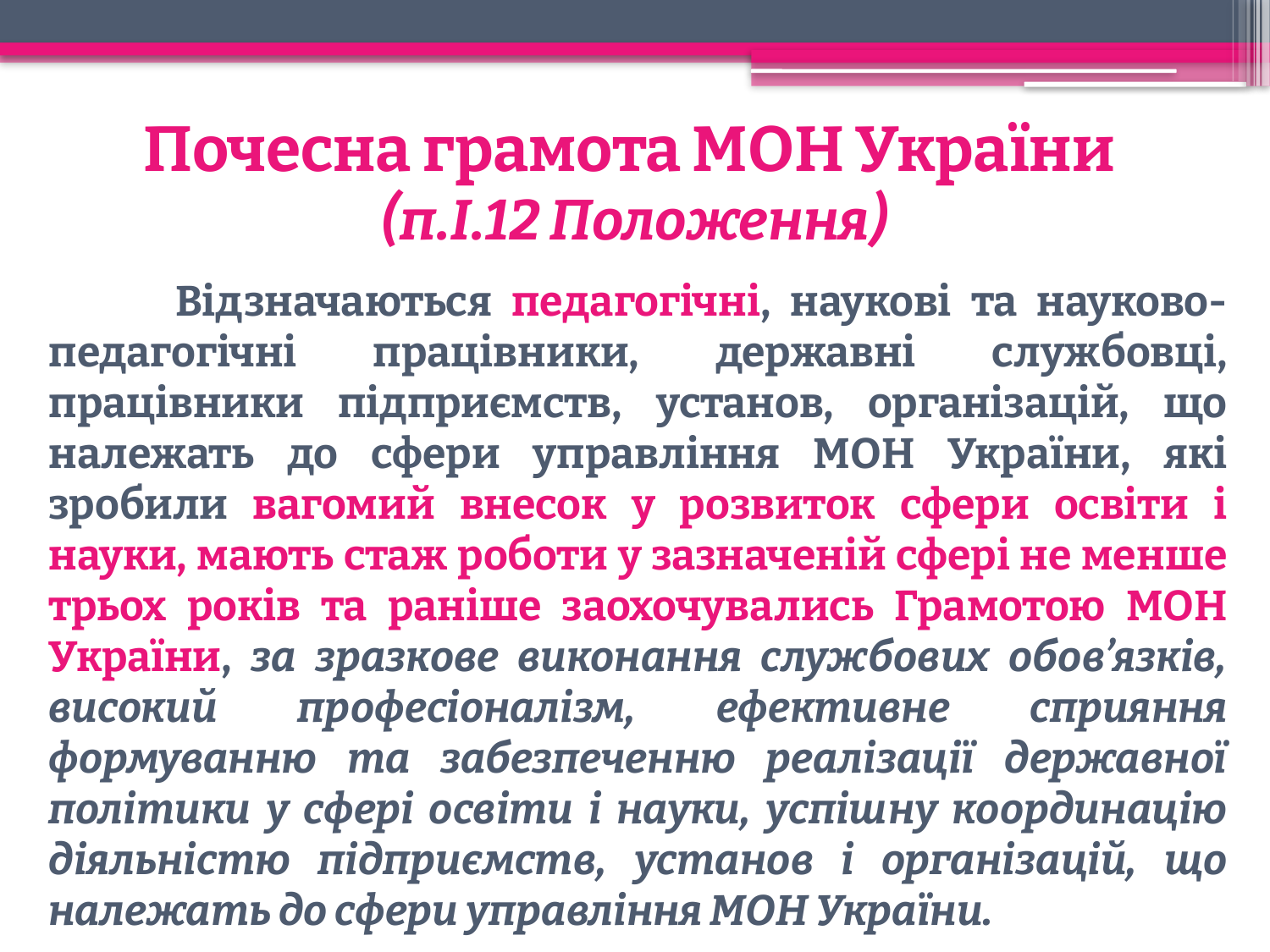

# Почесна грамота МОН України (п.І.12 Положення)
	Відзначаються педагогічні, наукові та науково-педагогічні працівники, державні службовці, працівники підприємств, установ, організацій, що належать до сфери управління МОН України, які зробили вагомий внесок у розвиток сфери освіти і науки, мають стаж роботи у зазначеній сфері не менше трьох років та раніше заохочувались Грамотою МОН України, за зразкове виконання службових обов’язків, високий професіоналізм, ефективне сприяння формуванню та забезпеченню реалізації державної політики у сфері освіти і науки, успішну координацію діяльністю підприємств, установ і організацій, що належать до сфери управління МОН України.